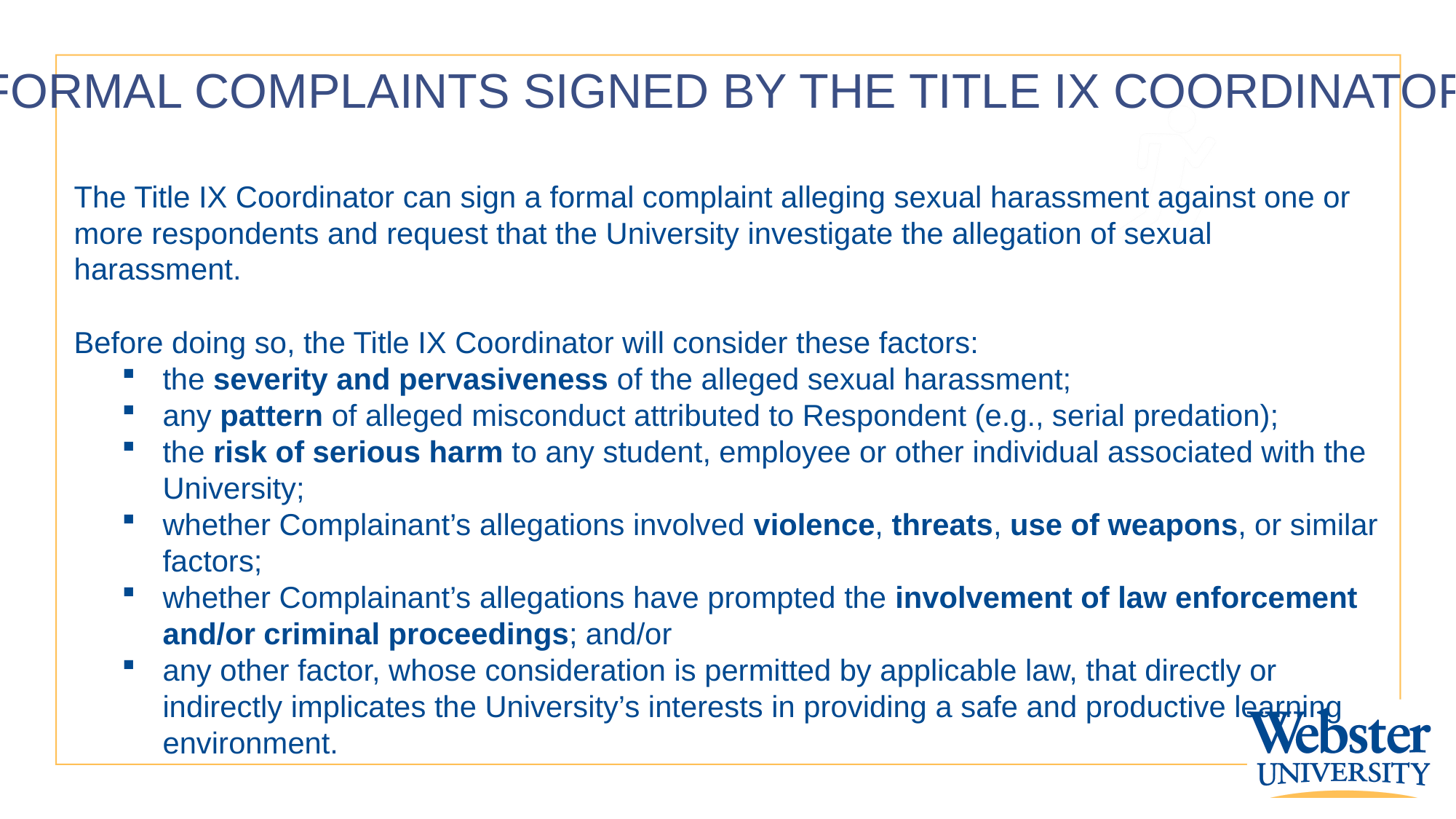

# FORMAL COMPLAINTS SIGNED BY THE TITLE IX COORDINATOR
The Title IX Coordinator can sign a formal complaint alleging sexual harassment against one or more respondents and request that the University investigate the allegation of sexual harassment.

Before doing so, the Title IX Coordinator will consider these factors:
the severity and pervasiveness of the alleged sexual harassment;
any pattern of alleged misconduct attributed to Respondent (e.g., serial predation);
the risk of serious harm to any student, employee or other individual associated with the University;
whether Complainant’s allegations involved violence, threats, use of weapons, or similar factors;
whether Complainant’s allegations have prompted the involvement of law enforcement and/or criminal proceedings; and/or
any other factor, whose consideration is permitted by applicable law, that directly or indirectly implicates the University’s interests in providing a safe and productive learning environment.